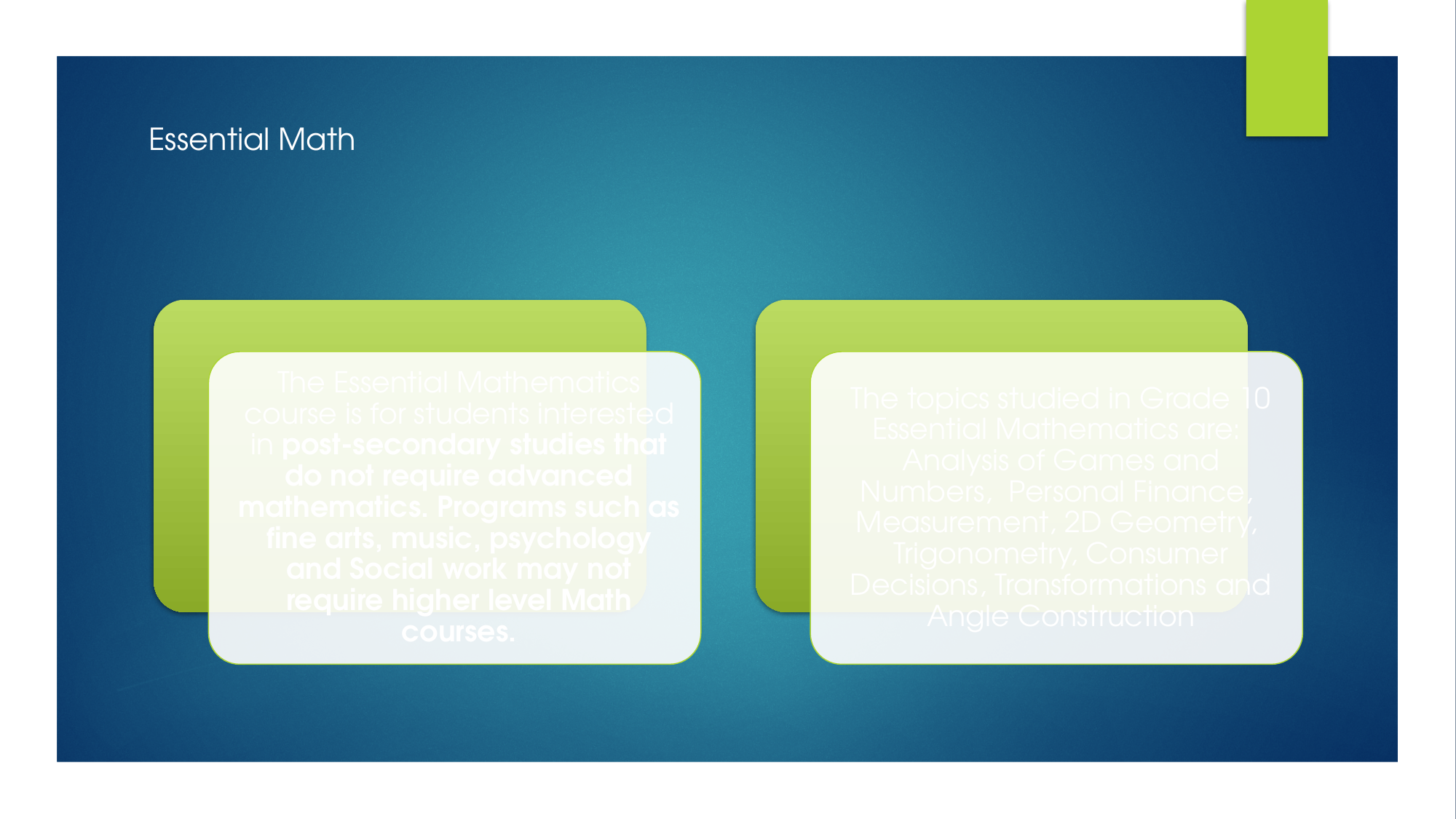

# Essential Math
The Essential Mathematics course is for students interested in post-secondary studies that do not require advanced mathematics. Programs such as fine arts, music, psychology and Social work may not require higher level Math courses.
The topics studied in Grade 10 Essential Mathematics are:  Analysis of Games and Numbers,  Personal Finance,  Measurement, 2D Geometry,  Trigonometry, Consumer Decisions, Transformations and Angle Construction